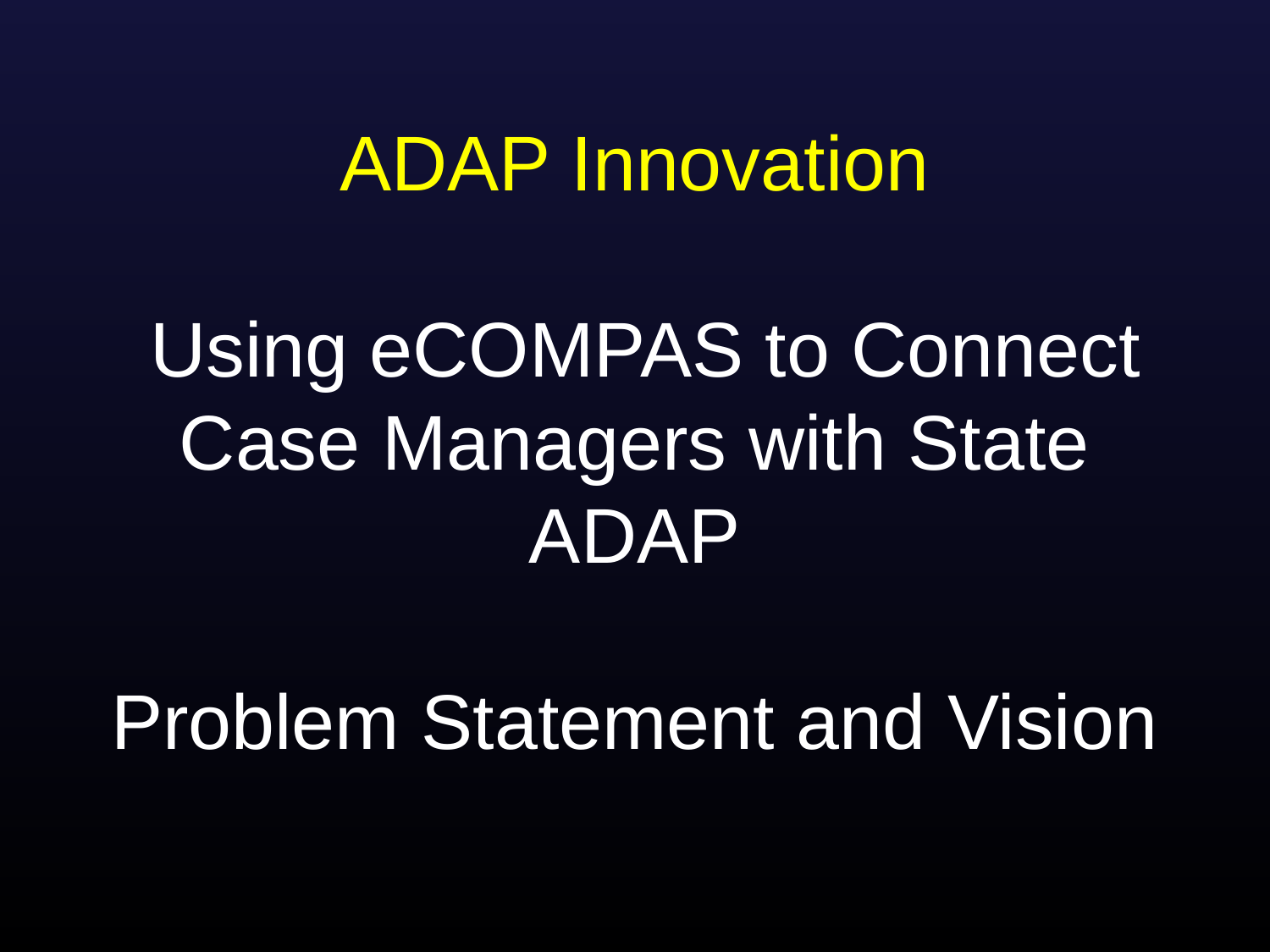

ADAP Innovation
 Using eCOMPAS to Connect Case Managers with State ADAP

Problem Statement and Vision